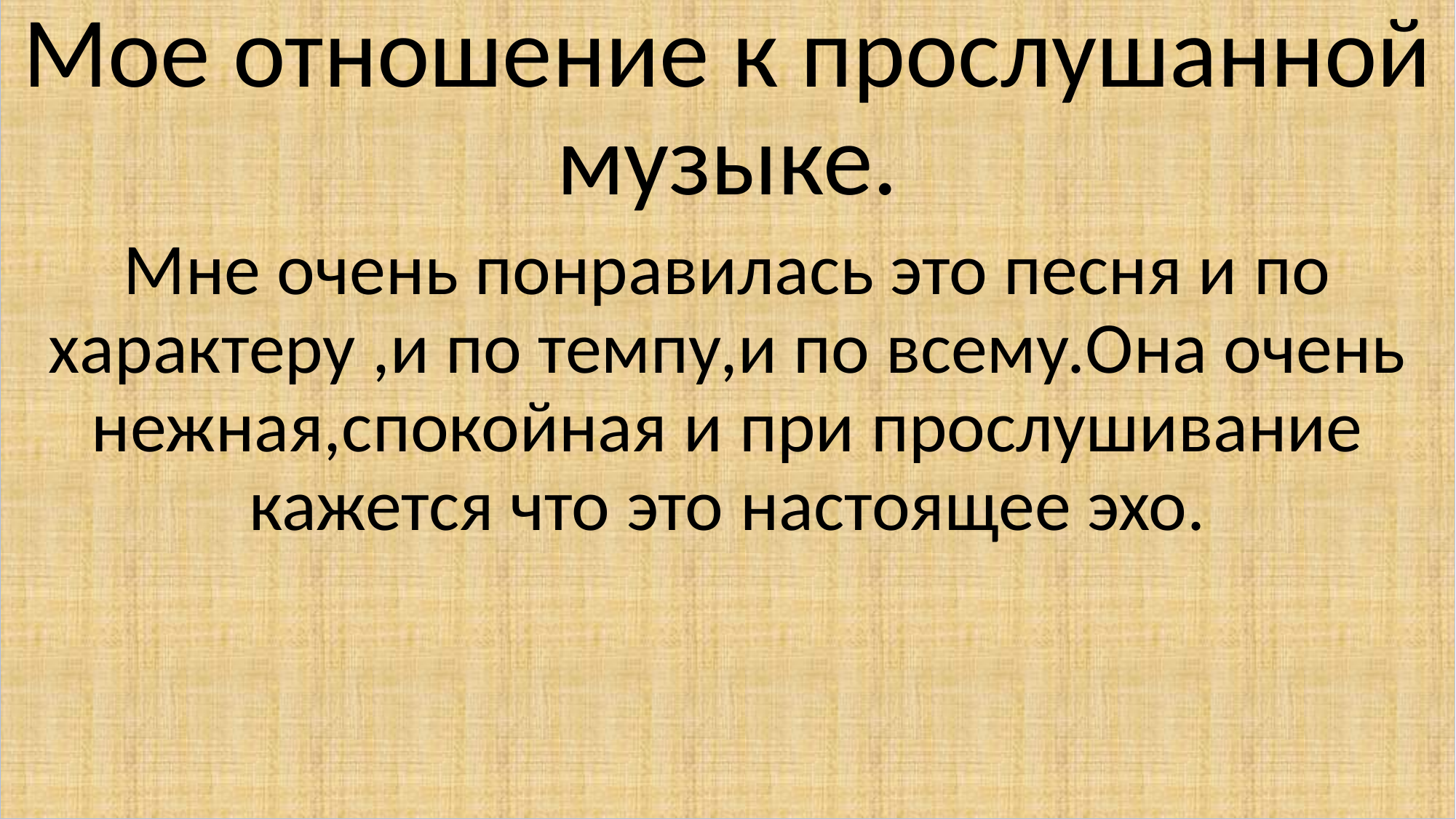

Мое отношение к прослушанной музыке.
Мне очень понравилась это песня и по характеру ,и по темпу,и по всему.Она очень нежная,спокойная и при прослушивание кажется что это настоящее эхо.
# ирт